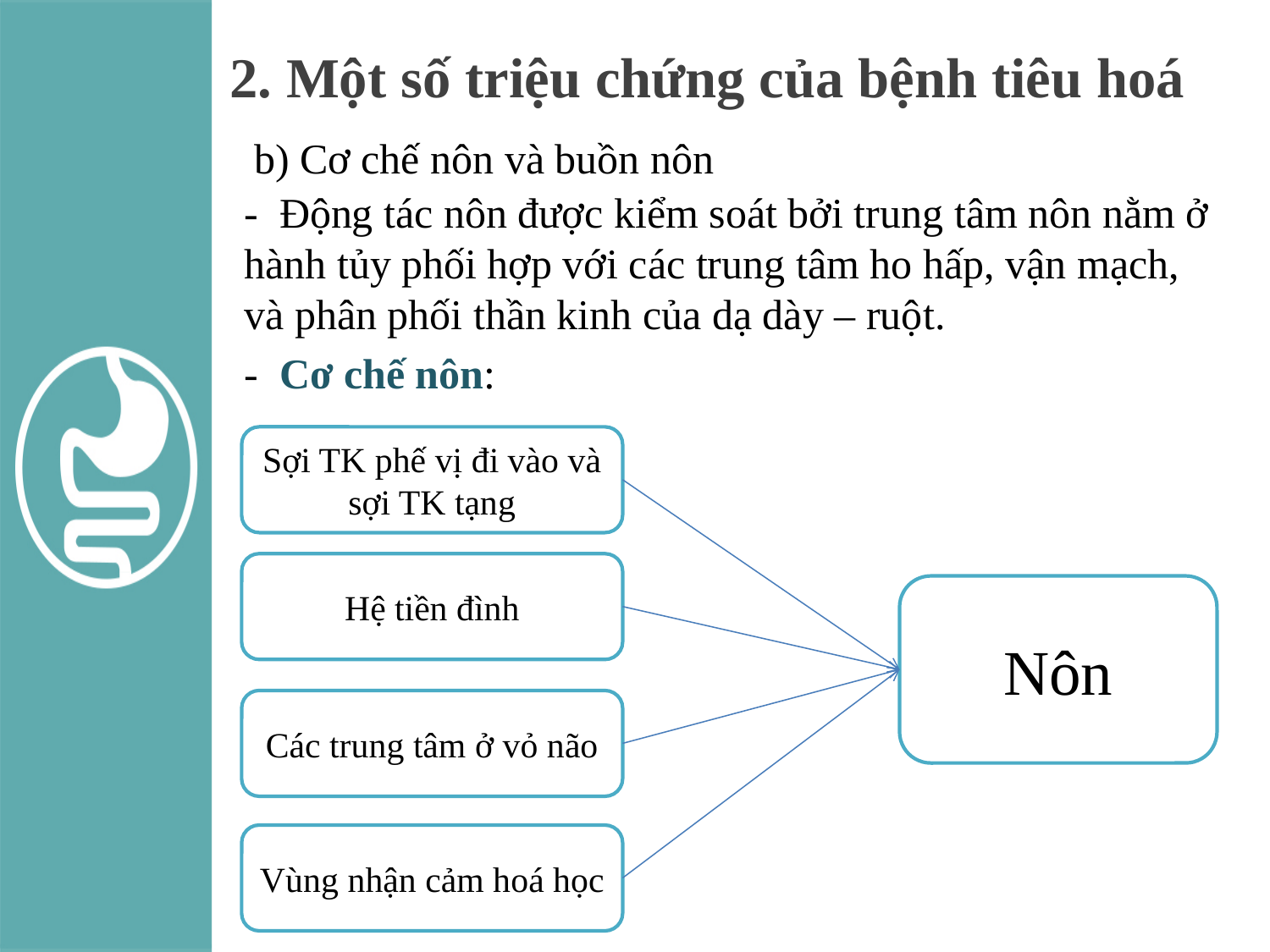

# 2. Một số triệu chứng của bệnh tiêu hoá
   b) Cơ chế nôn và buồn nôn
-  Động tác nôn được kiểm soát bởi trung tâm nôn nằm ở hành tủy phối hợp với các trung tâm ho hấp, vận mạch, và phân phối thần kinh của dạ dày – ruột.
-  Cơ chế nôn:
Sợi TK phế vị đi vào và sợi TK tạng
Hệ tiền đình
Nôn
Các trung tâm ở vỏ não
Vùng nhận cảm hoá học